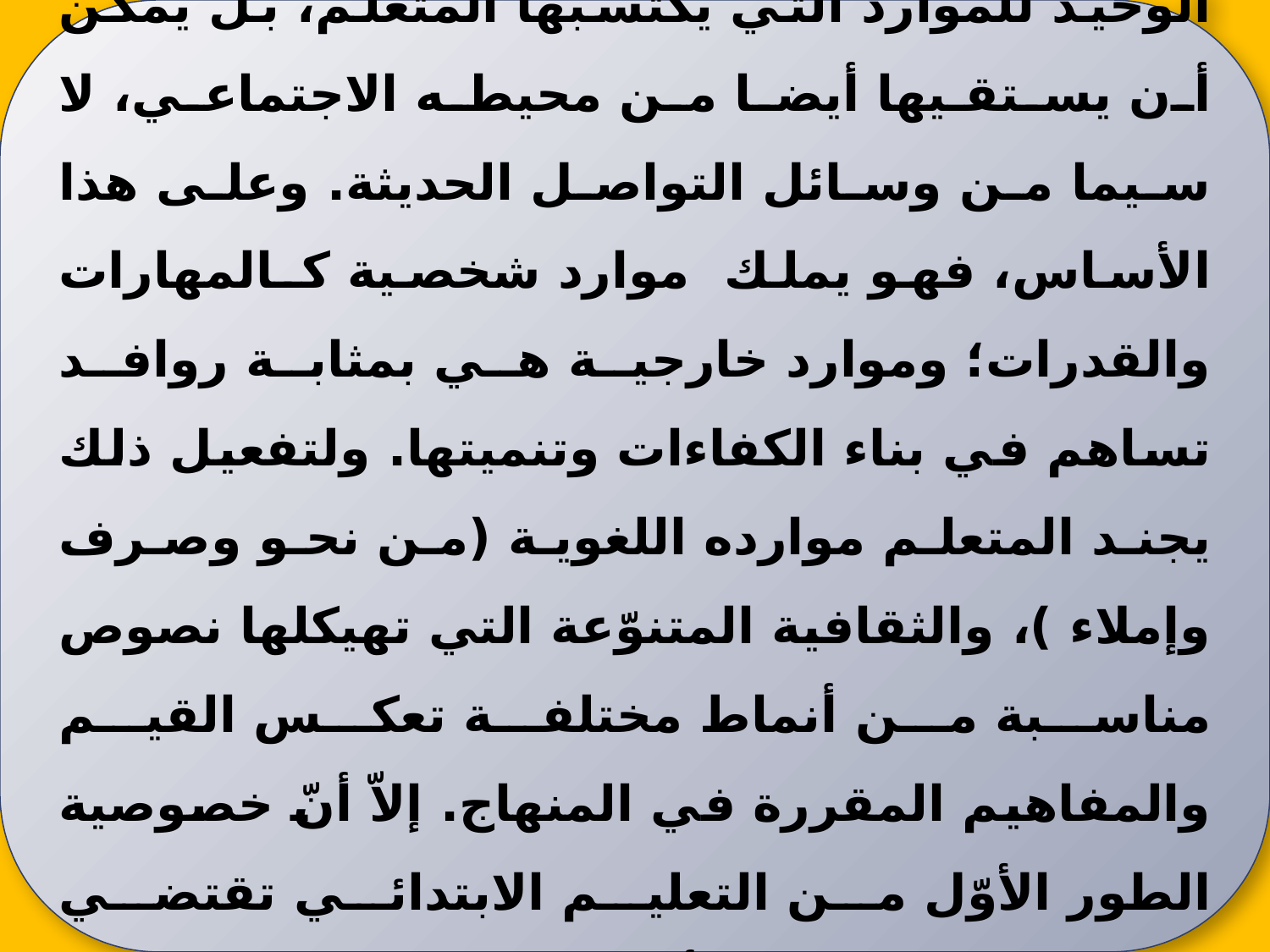

طبيعة الموارد المجنـدة: لم تعد المدرسة المصدر الوحيد للموارد التي يكتسبها المتعلّم، بل يمكن أن يستقـيها أيضا من محيطه الاجتماعي، لا سيما من وسائل التواصل الحديثة. وعلى هذا الأساس، فهو يملك  موارد شخصية كـالمهارات والقدرات؛ وموارد خارجية هي بمثابة روافد تساهم في بناء الكفاءات وتنميتها. ولتفعيل ذلك يجند المتعلم موارده اللغوية (من نحو وصرف وإملاء )، والثقافية المتنوّعة التي تهيكلها نصوص مناسبة من أنماط مختلفة تعكس القيم والمفاهيم المقررة في المنهاج. إلاّ أنّ خصوصية الطور الأوّل من التعليم الابتدائي تقتضي التركيز على إرساء أسس اللغة، وهي قراءة الحروف وكتابتهـا.